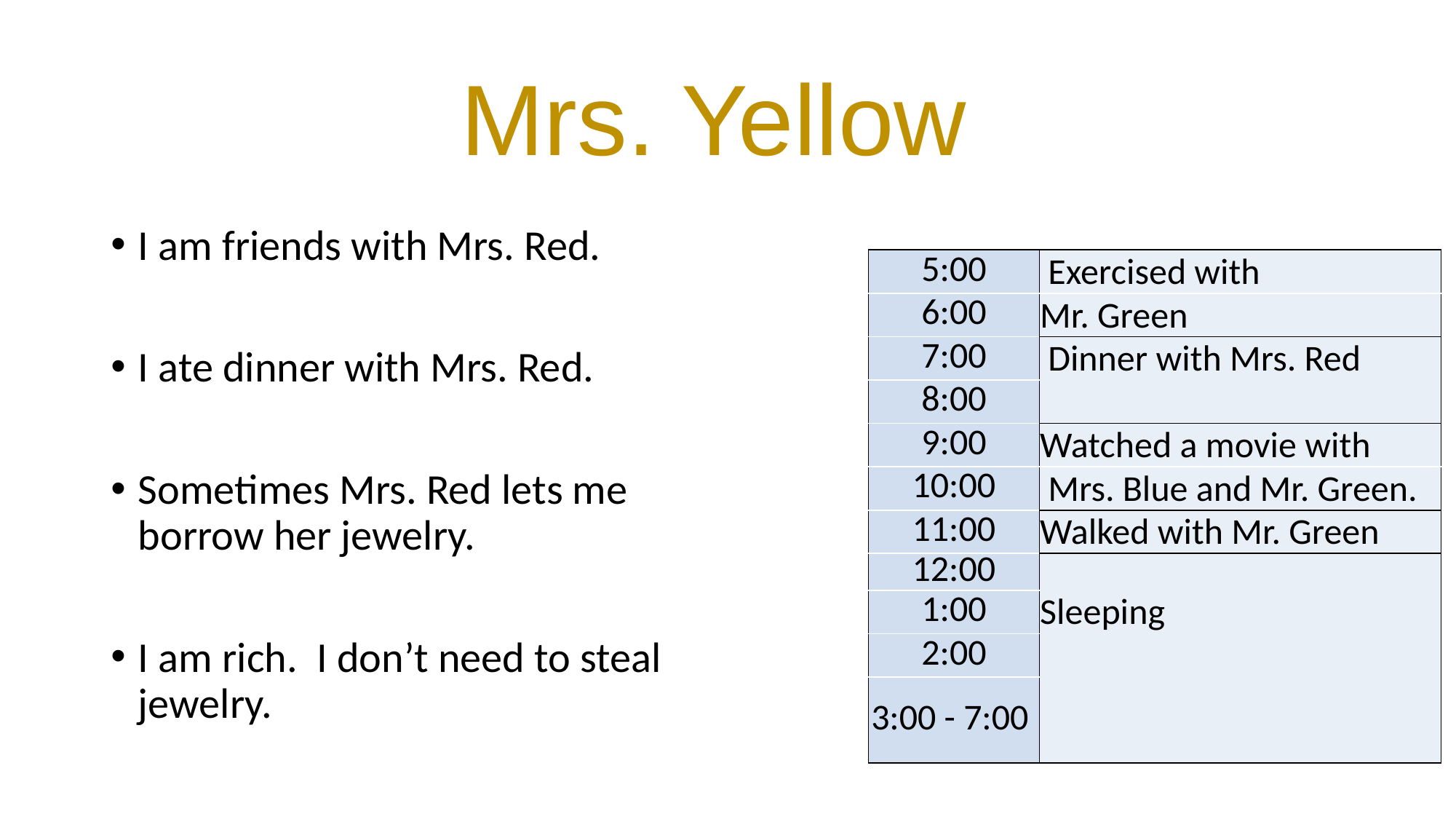

# Mrs. Yellow
I am friends with Mrs. Red.

I ate dinner with Mrs. Red.

Sometimes Mrs. Red lets me borrow her jewelry.

I am rich.  I don’t need to steal jewelry.
| 5:00 | Exercised with |
| --- | --- |
| 6:00 | Mr. Green |
| 7:00 | Dinner with Mrs. Red |
| 8:00 |  |
| 9:00 | Watched a movie with |
| 10:00 | Mrs. Blue and Mr. Green. |
| 11:00 | Walked with Mr. Green |
| 12:00 |  |
| 1:00 | Sleeping |
| 2:00 |  |
| 3:00 - 7:00 |  |